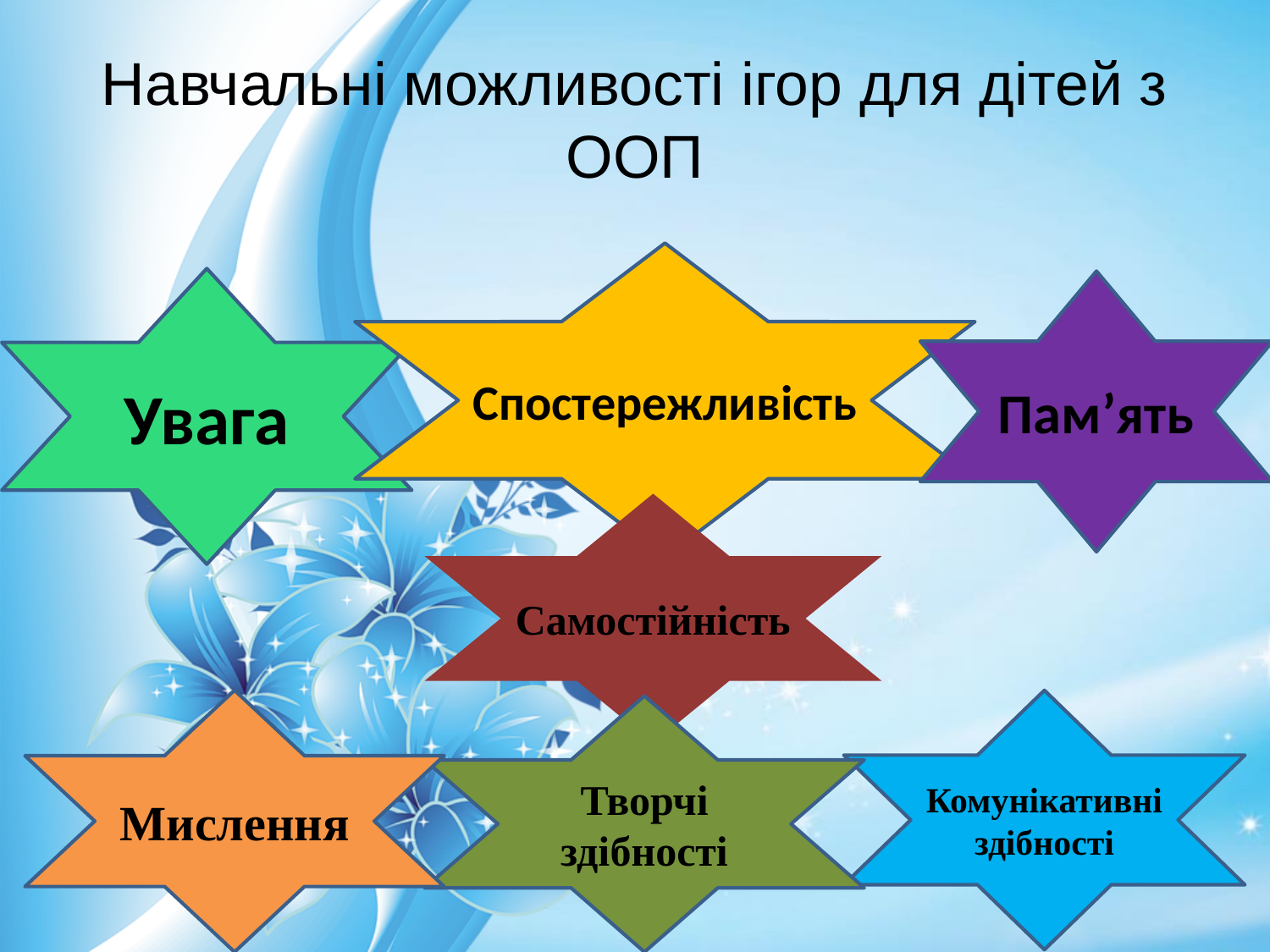

# Навчальні можливості ігор для дітей з ООП

Спостережливість
Увага
Памʼять
Самостійність
Мислення
Комунікативні здібності
Творчі здібності